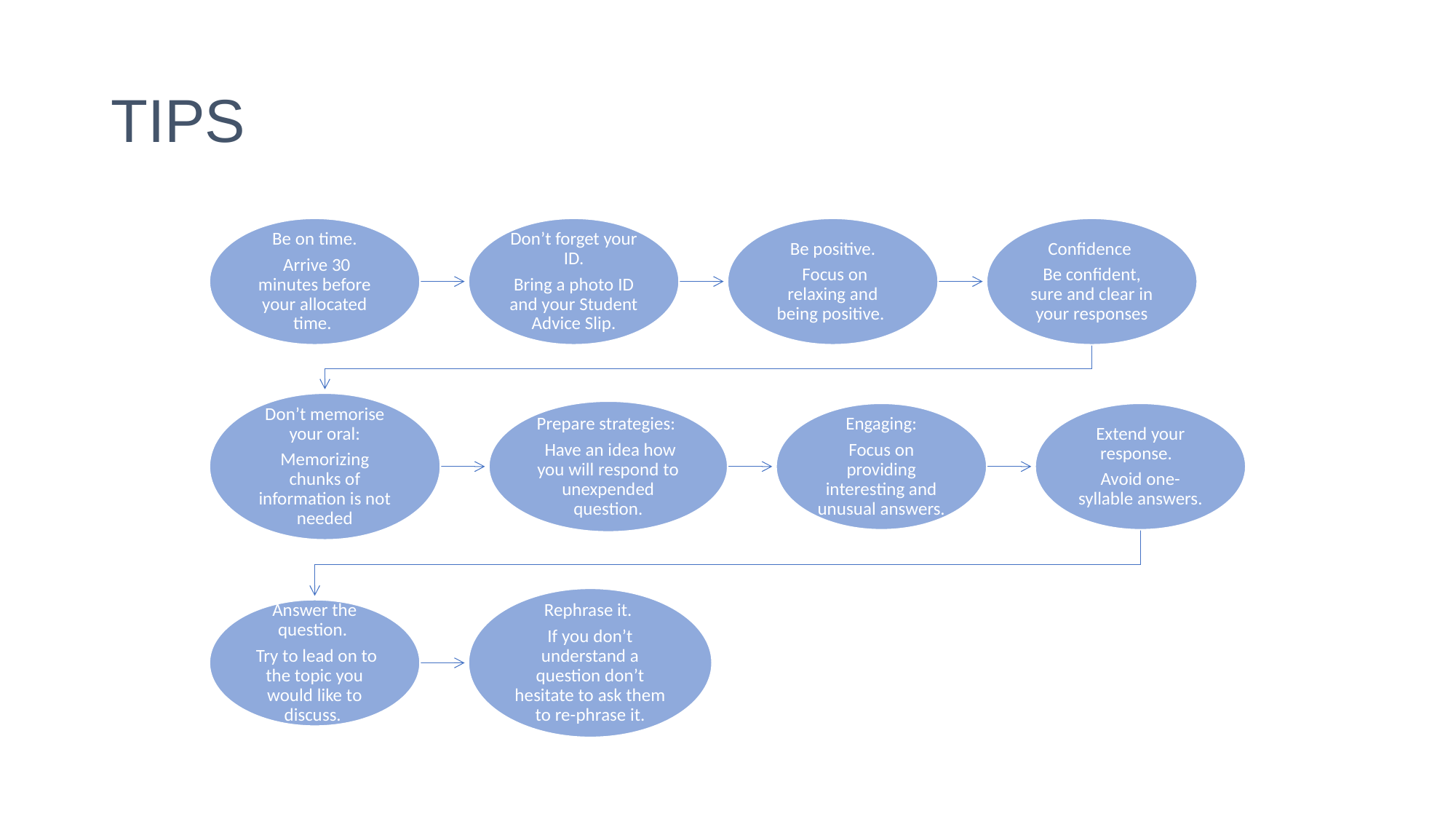

# TIPS

Be on time.
 Arrive 30 minutes before your allocated time.

Don’t forget your ID.
Bring a photo ID and your Student Advice Slip.

Be positive.
 Focus on relaxing and being positive.

Confidence
Be confident, sure and clear in your responses

Don’t memorise your oral:
Memorizing chunks of information is not needed

Prepare strategies:
 Have an idea how you will respond to unexpended question.

Engaging:
Focus on providing interesting and unusual answers.

Extend your response.
Avoid one-syllable answers.

Answer the question.
 Try to lead on to the topic you would like to discuss.
Rephrase it.
If you don’t understand a question don’t hesitate to ask them to re-phrase it.